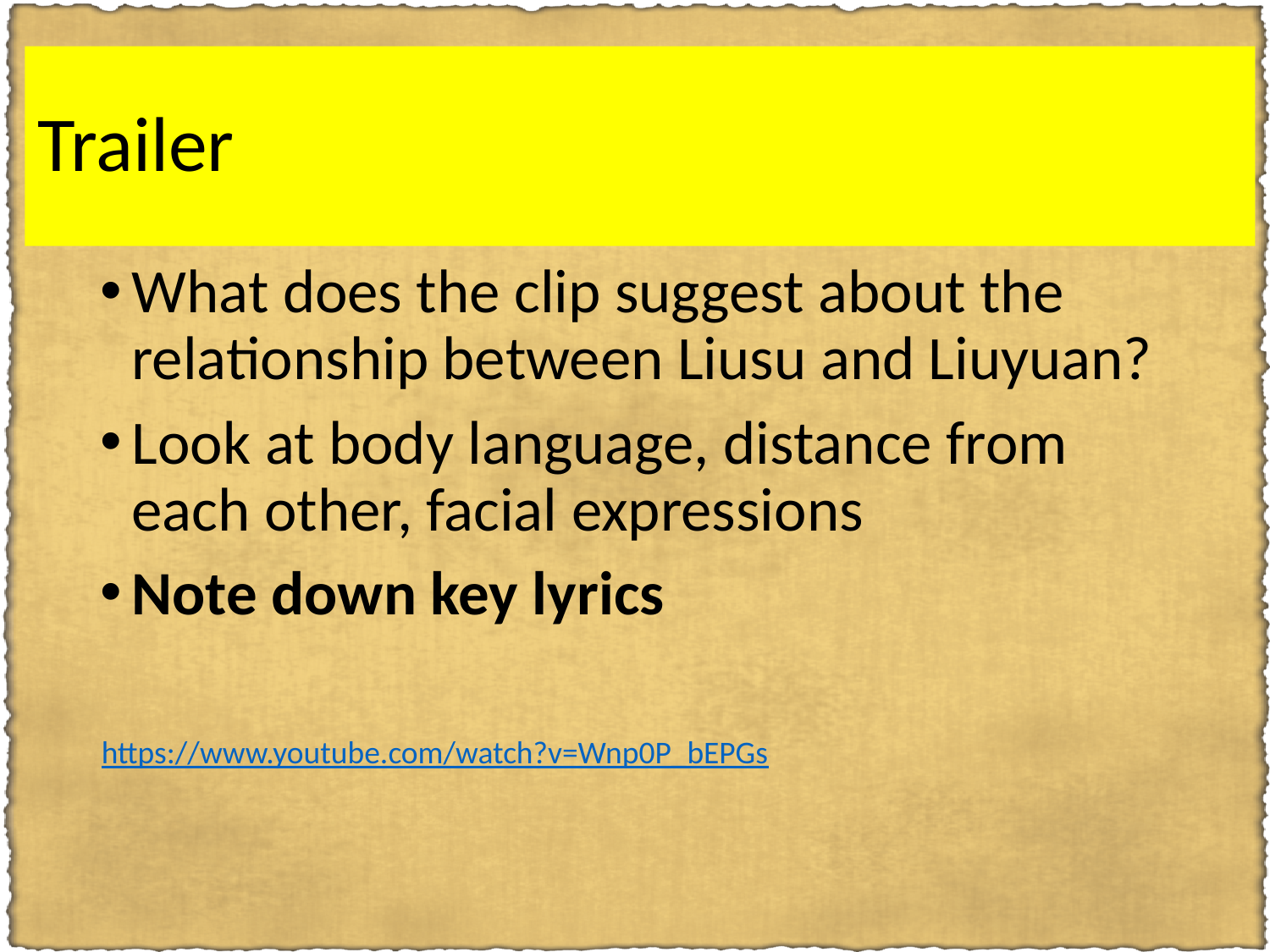

# Trailer
What does the clip suggest about the relationship between Liusu and Liuyuan?
Look at body language, distance from each other, facial expressions
Note down key lyrics
https://www.youtube.com/watch?v=Wnp0P_bEPGs